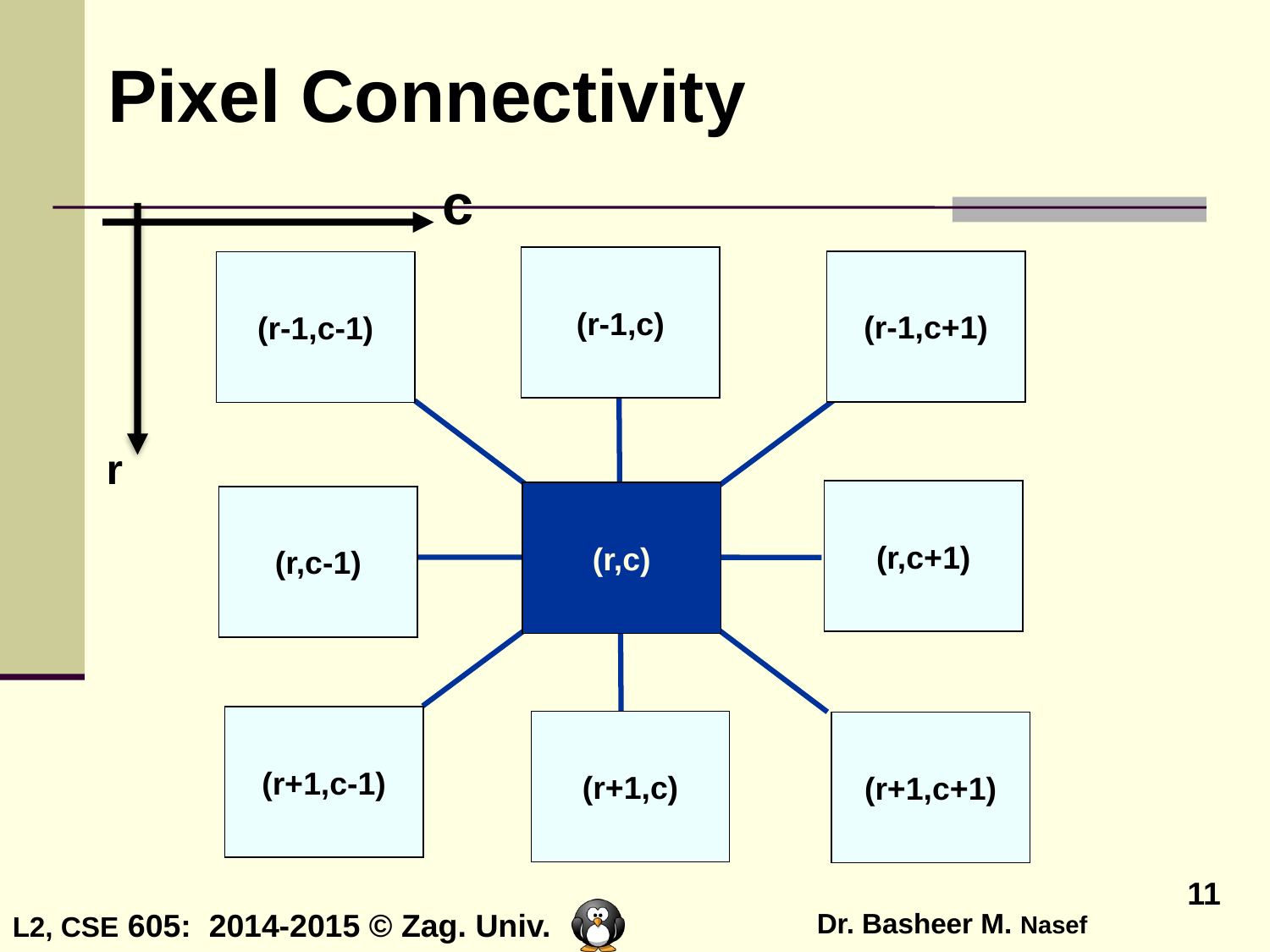

# Pixel Connectivity
c

(r-1,c)
(r-1,c+1)
(r-1,c-1)

r
(r,c+1)
(r,c)
(r,c-1)

(r+1,c-1)
(r+1,c)
(r+1,c+1)